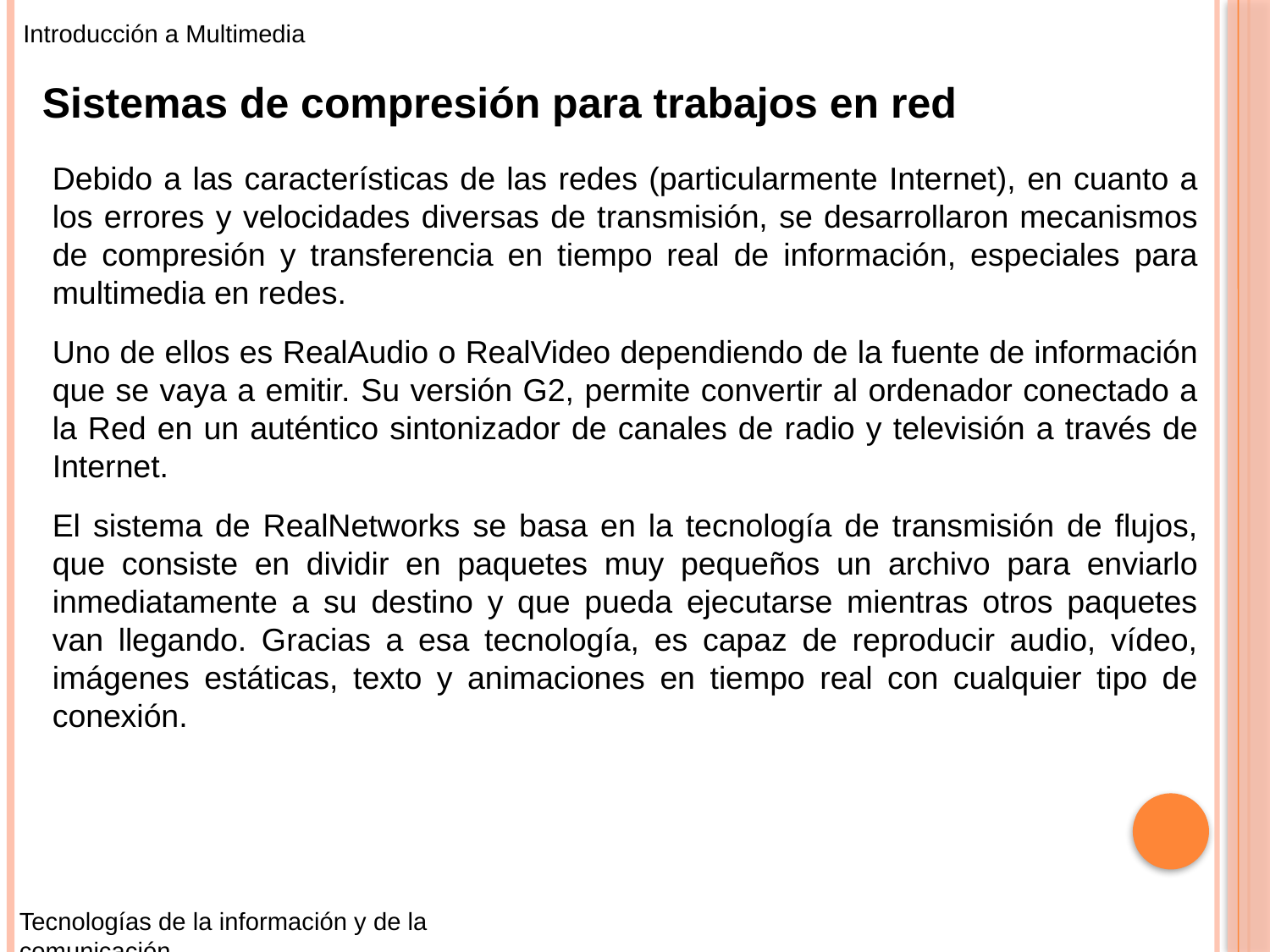

Introducción a Multimedia
Sistemas de compresión para trabajos en red
Debido a las características de las redes (particularmente Internet), en cuanto a los errores y velocidades diversas de transmisión, se desarrollaron mecanismos de compresión y transferencia en tiempo real de información, especiales para multimedia en redes.
Uno de ellos es RealAudio o RealVideo dependiendo de la fuente de información que se vaya a emitir. Su versión G2, permite convertir al ordenador conectado a la Red en un auténtico sintonizador de canales de radio y televisión a través de Internet.
El sistema de RealNetworks se basa en la tecnología de transmisión de flujos, que consiste en dividir en paquetes muy pequeños un archivo para enviarlo inmediatamente a su destino y que pueda ejecutarse mientras otros paquetes van llegando. Gracias a esa tecnología, es capaz de reproducir audio, vídeo, imágenes estáticas, texto y animaciones en tiempo real con cualquier tipo de conexión.
Tecnologías de la información y de la comunicación